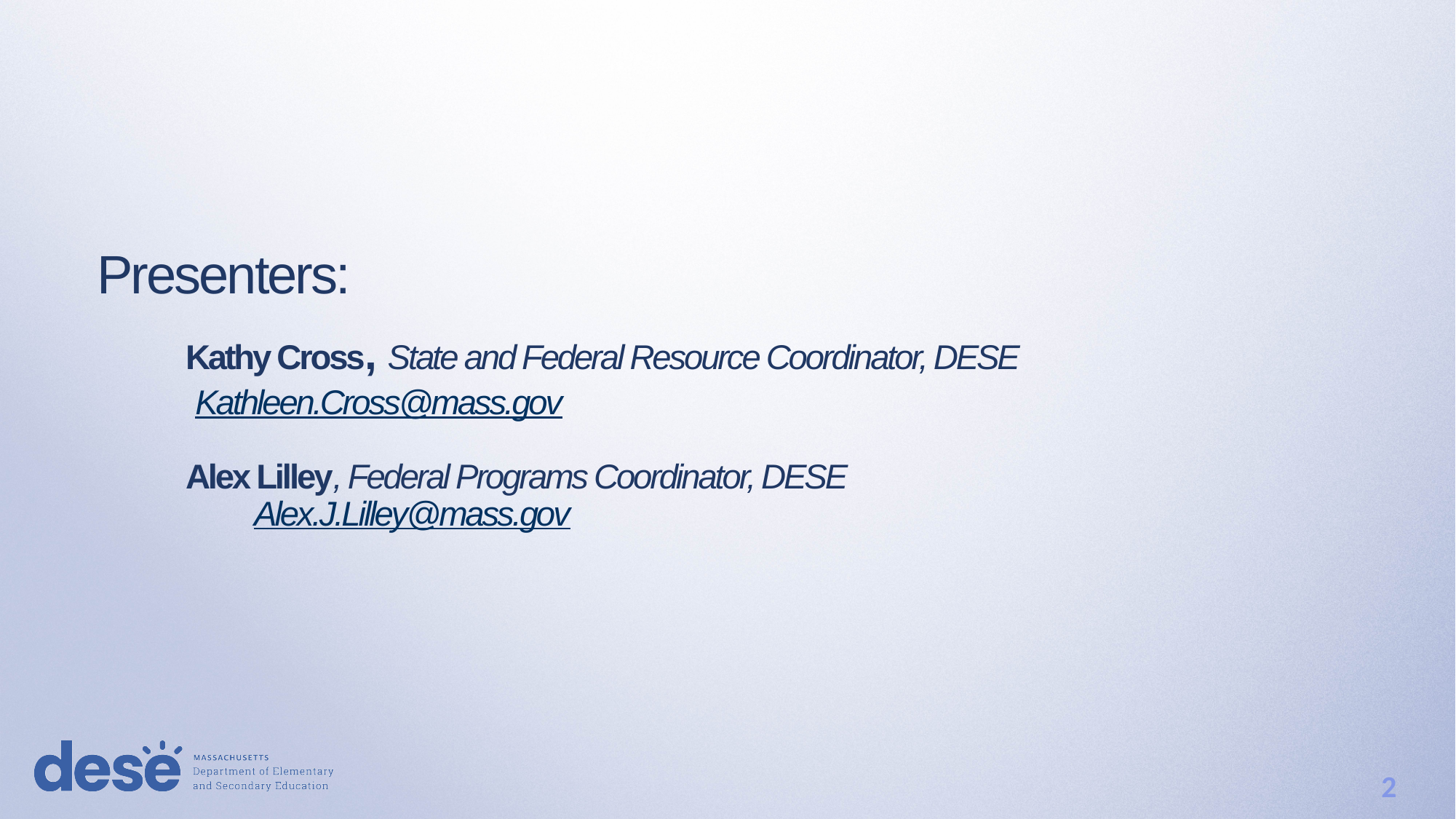

# Presenters: Kathy Cross, State and Federal Resource Coordinator, DESE Kathleen.Cross@mass.gov Alex Lilley, Federal Programs Coordinator, DESE Alex.J.Lilley@mass.gov